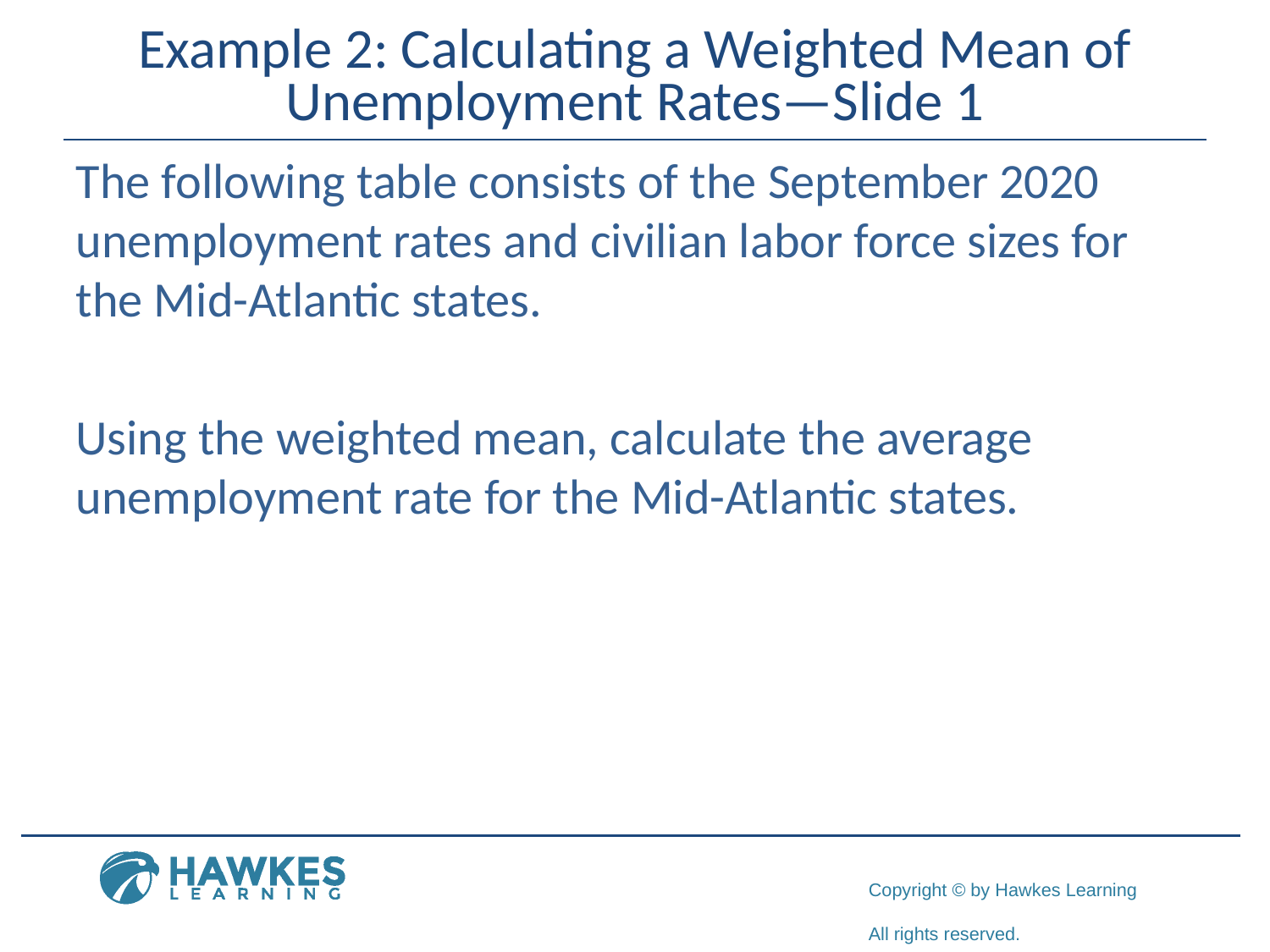

# Example 2: Calculating a Weighted Mean of Unemployment Rates—Slide 1
The following table consists of the September 2020 unemployment rates and civilian labor force sizes for the Mid-Atlantic states.

Using the weighted mean, calculate the average unemployment rate for the Mid-Atlantic states.